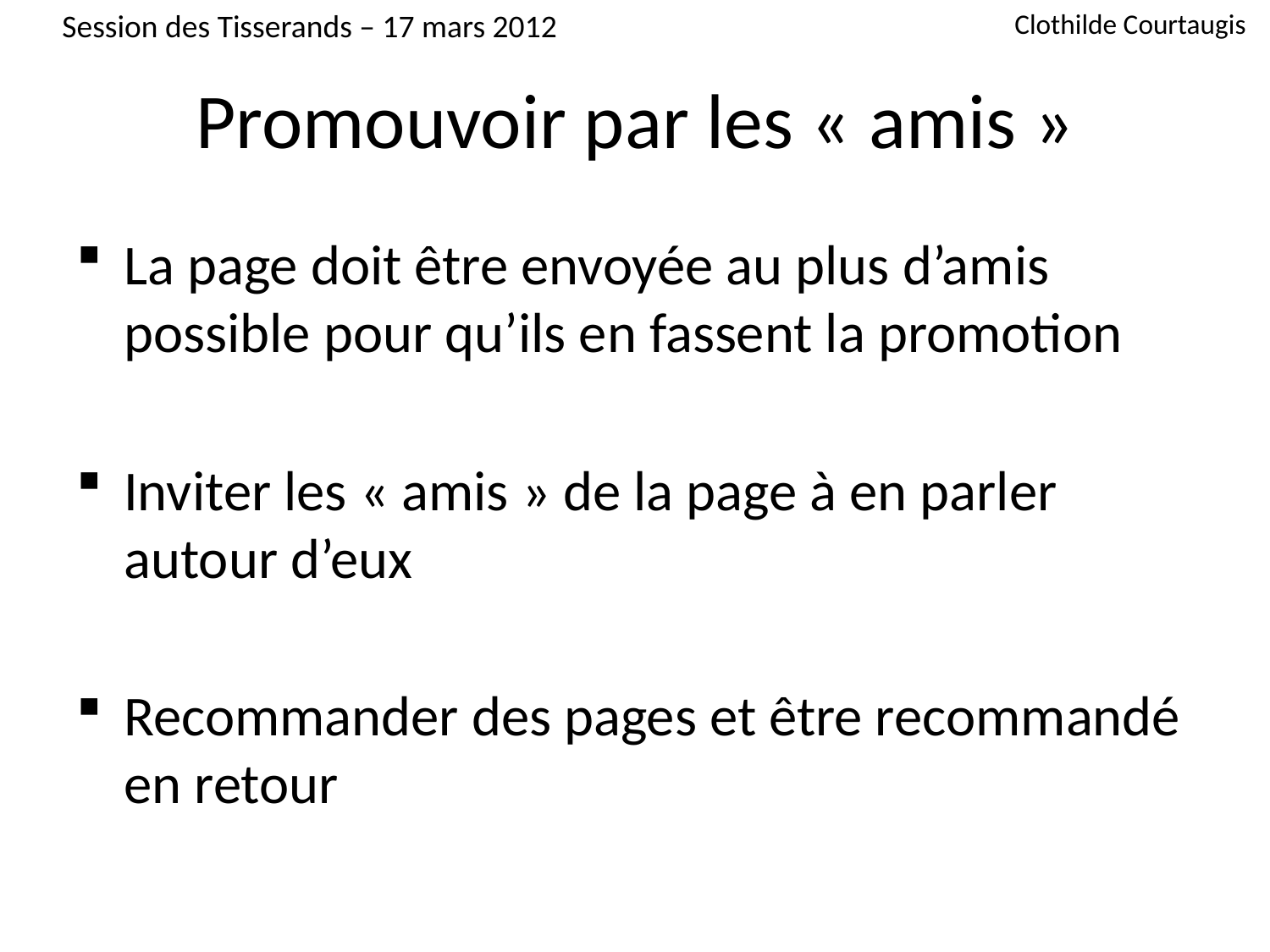

Session des Tisserands – 17 mars 2012
Clothilde Courtaugis
# Promouvoir par les « amis »
La page doit être envoyée au plus d’amis possible pour qu’ils en fassent la promotion

Inviter les « amis » de la page à en parler autour d’eux

Recommander des pages et être recommandé en retour